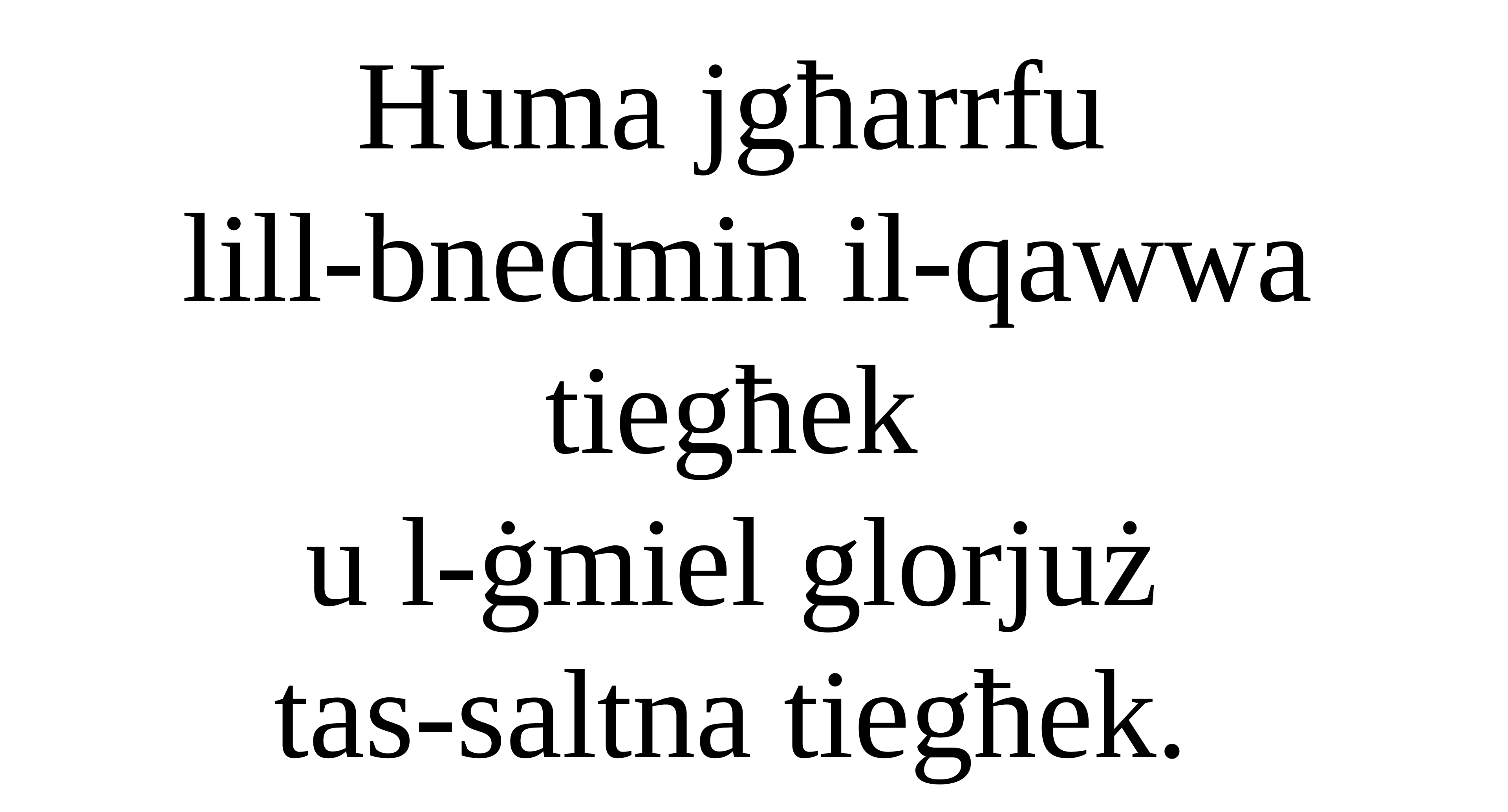

Huma jgħarrfu
lill-bnedmin il-qawwa tiegħek
u l-ġmiel glorjuż
tas-saltna tiegħek.